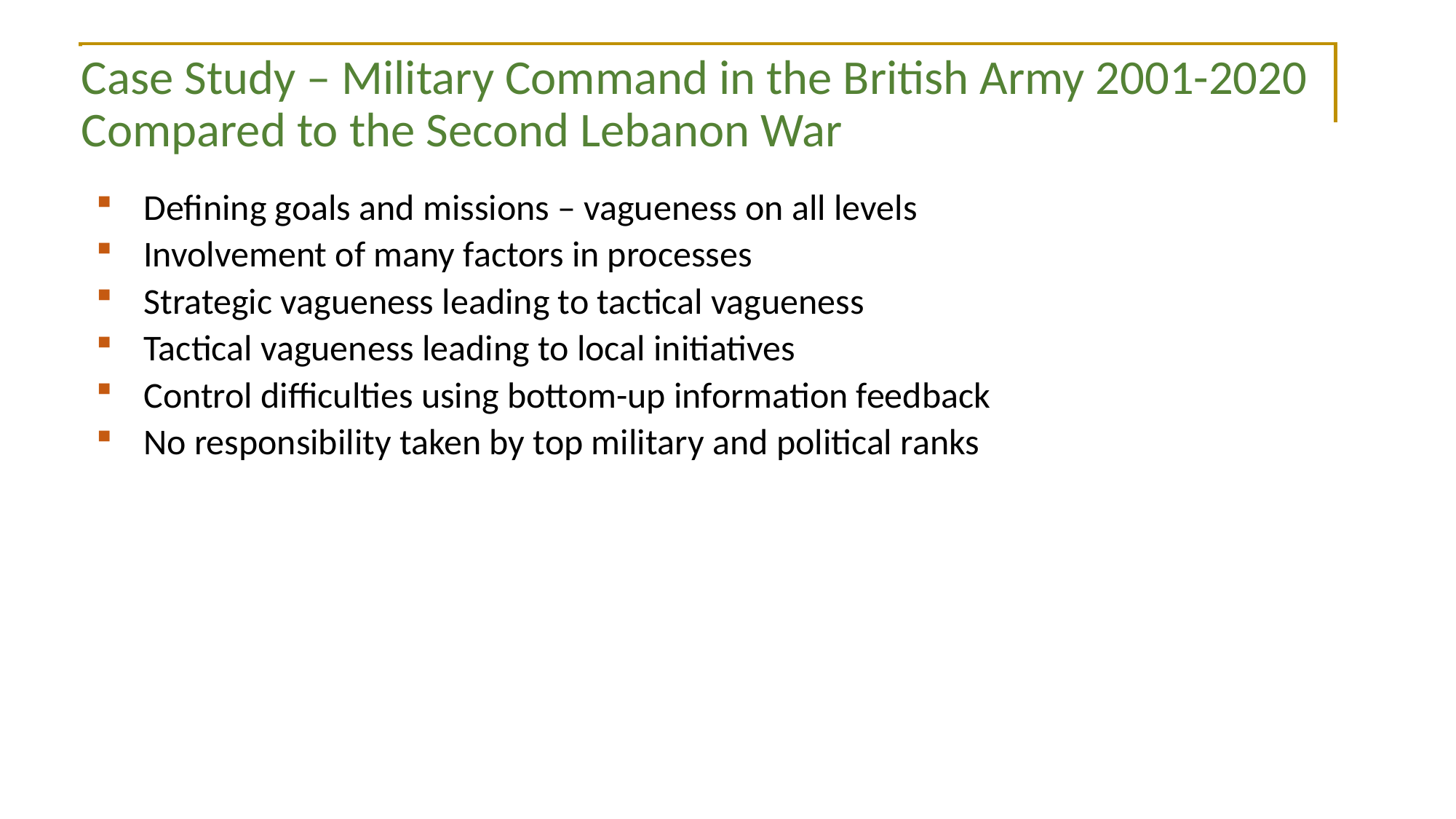

Case Study – Military Command in the British Army 2001-2020 Compared to the Second Lebanon War

Defining goals and missions – vagueness on all levels
Involvement of many factors in processes
Strategic vagueness leading to tactical vagueness
Tactical vagueness leading to local initiatives
Control difficulties using bottom-up information feedback
No responsibility taken by top military and political ranks